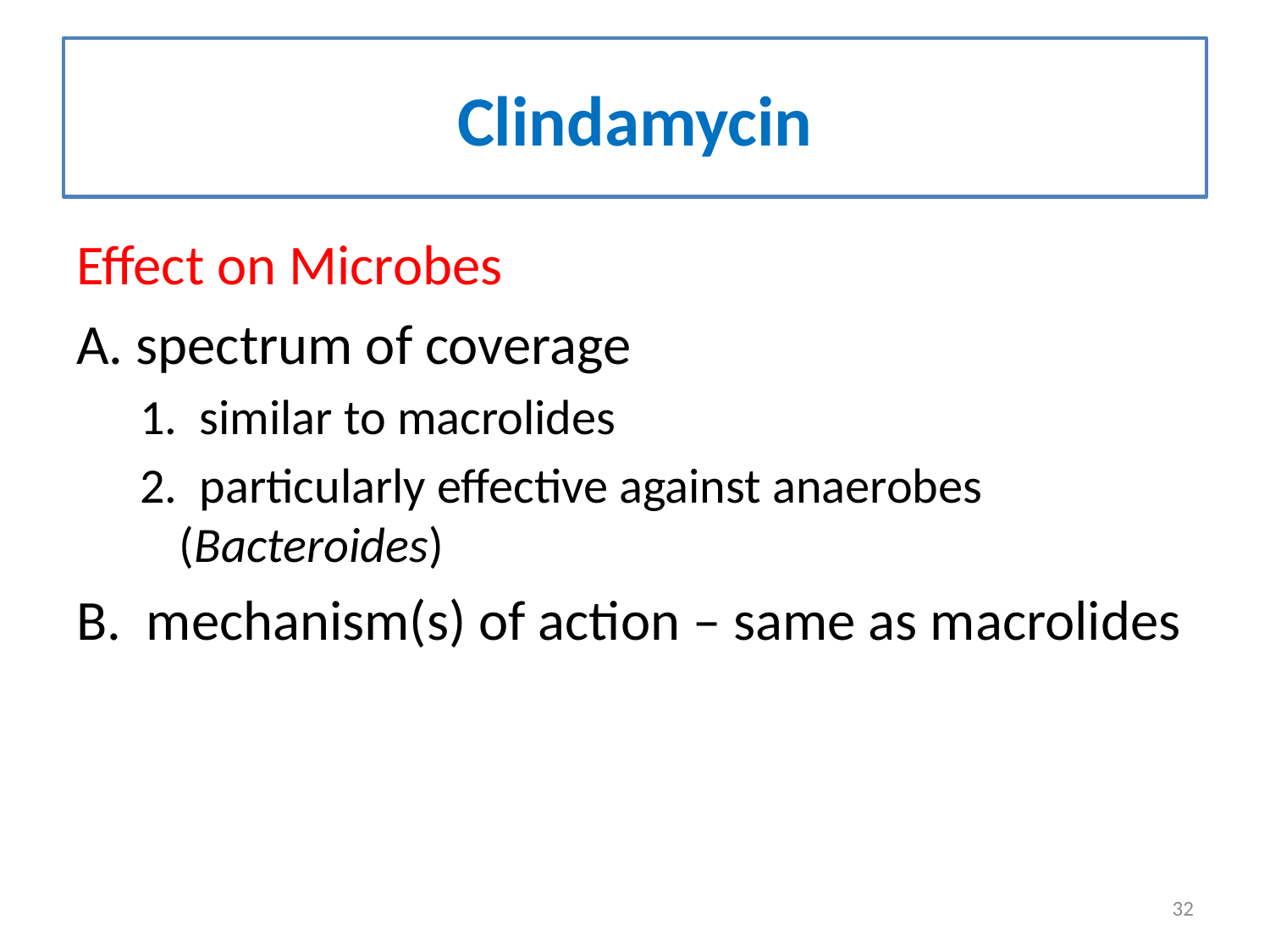

# Clindamycin
Effect on Microbes
A. spectrum of coverage
1.  similar to macrolides
2.  particularly effective against anaerobes (Bacteroides)
B.  mechanism(s) of action – same as macrolides

32